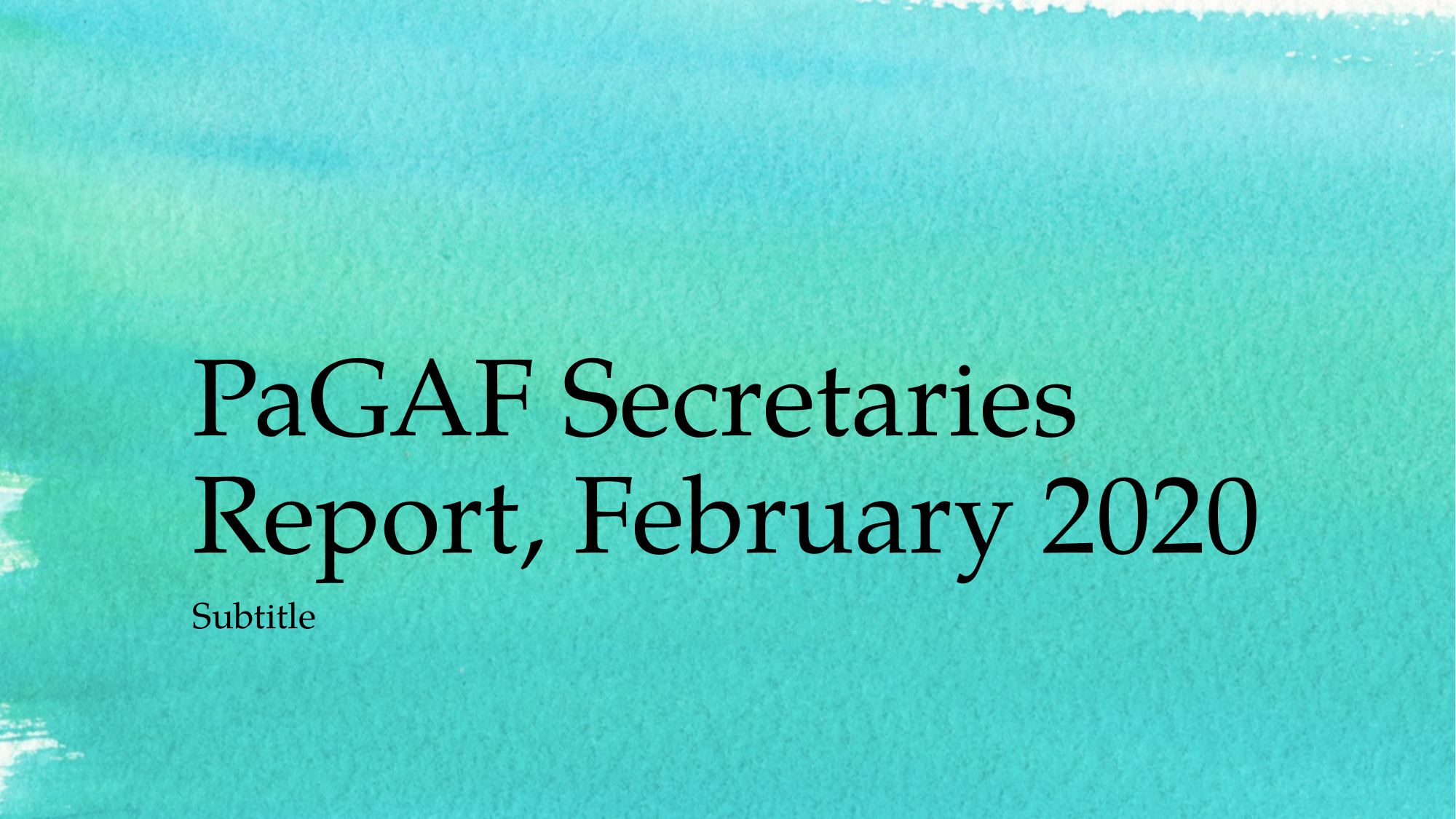

# PaGAF Secretaries Report, February 2020
Subtitle